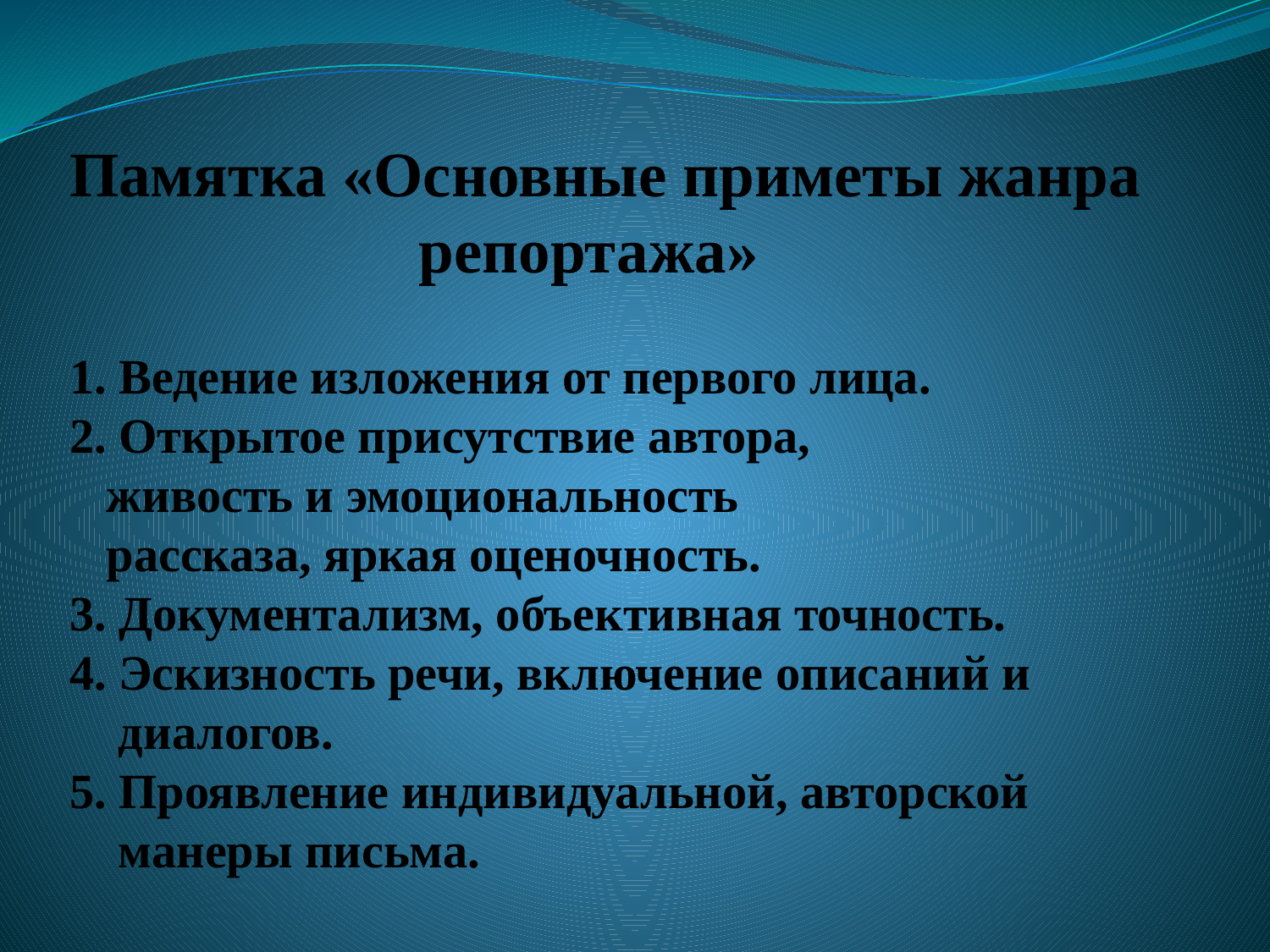

# Памятка «Основные приметы жанра репортажа» 1. Ведение изложения от первого лица. 2. Открытое присутствие автора, живость и эмоциональность рассказа, яркая оценочность. 3. Документализм, объективная точность. 4. Эскизность речи, включение описаний и диалогов. 5. Проявление индивидуальной, авторской манеры письма.